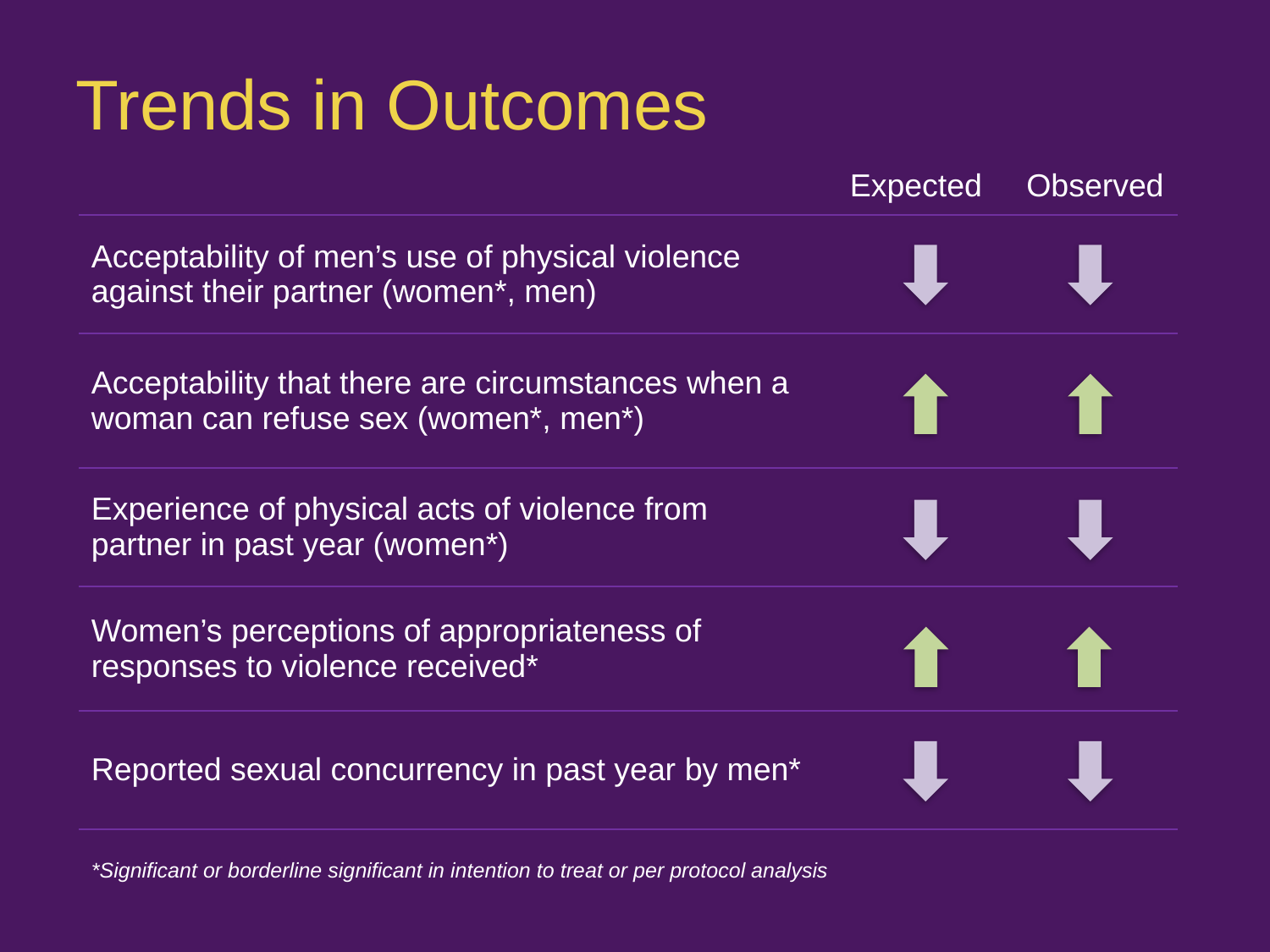

Trends in Outcomes
|  | Expected | Observed |
| --- | --- | --- |
| Acceptability of men’s use of physical violence against their partner (women\*, men) |  |  |
| Acceptability that there are circumstances when a woman can refuse sex (women\*, men\*) |  |  |
| Experience of physical acts of violence from partner in past year (women\*) |  |  |
| Women’s perceptions of appropriateness of responses to violence received\* |  |  |
| Reported sexual concurrency in past year by men\* |  |  |
| \*Significant or borderline significant in intention to treat or per protocol analysis |  |  |